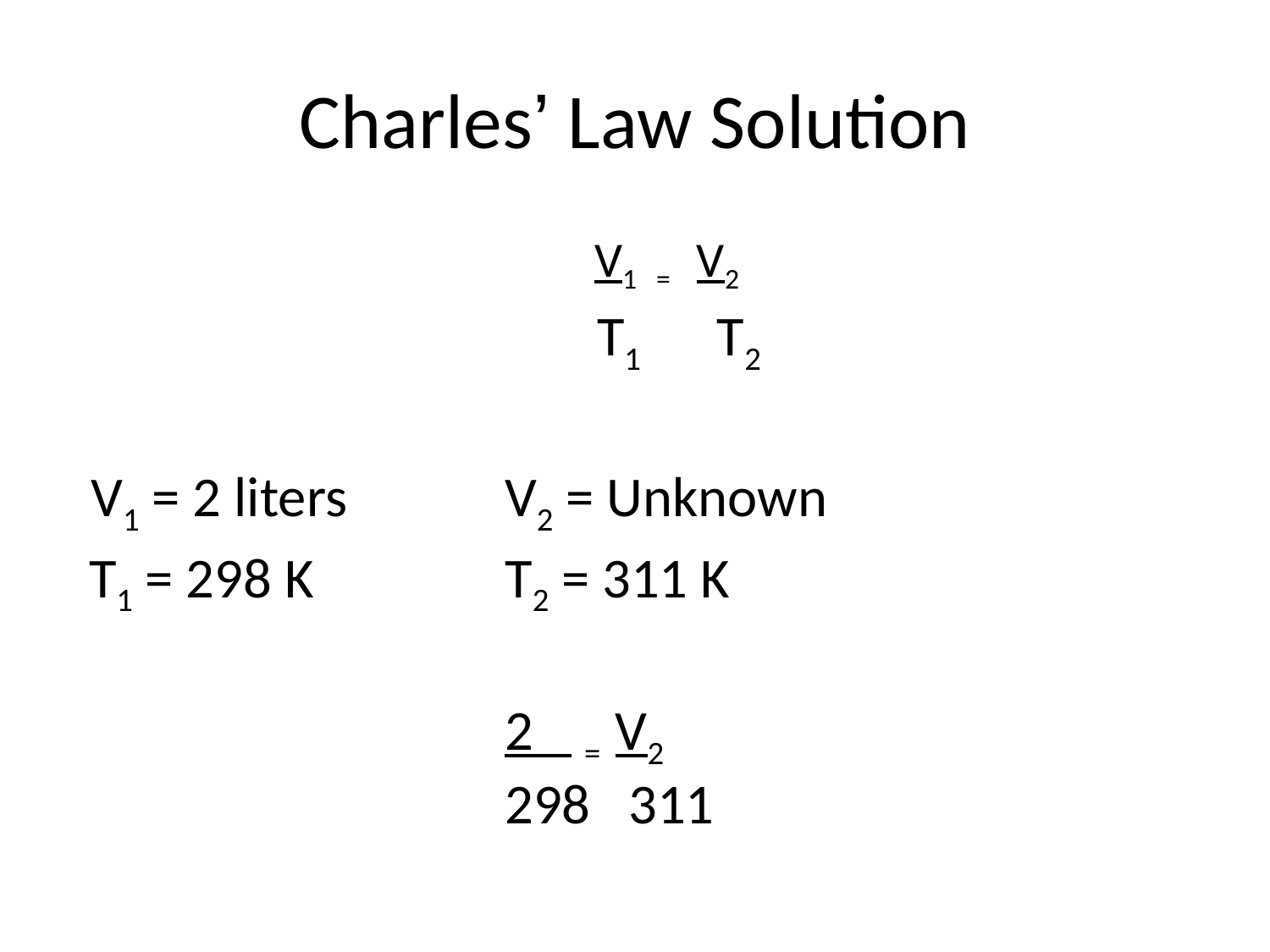

# Charles’ Law Solution
V1   =    V2
                                         T1      T2

  V1 = 2 liters		V2 = Unknown
 T1 = 298 K		T2 = 311 K

				2    =  V2
				298   311